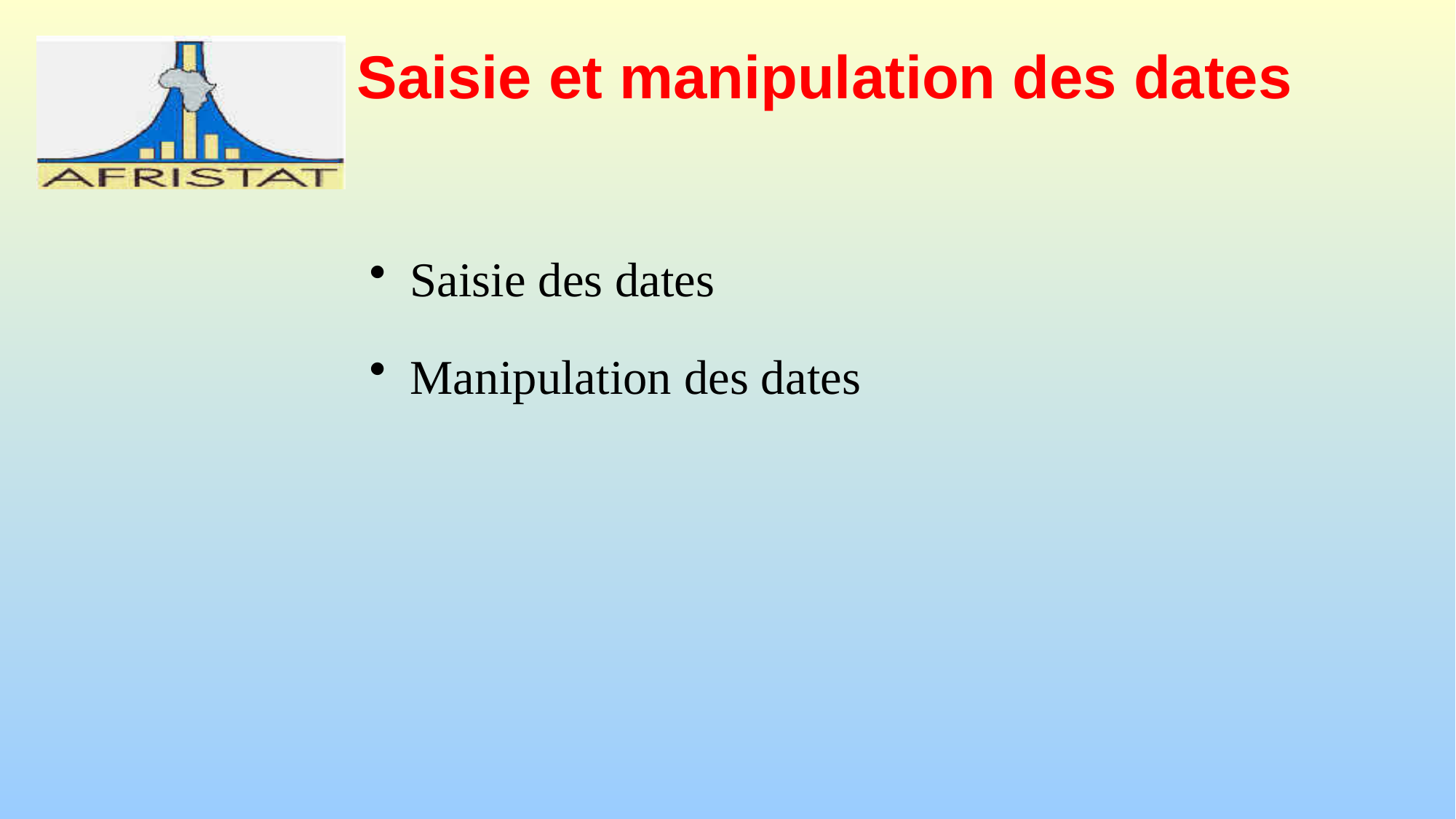

# Saisie et manipulation des dates
Saisie des dates
Manipulation des dates